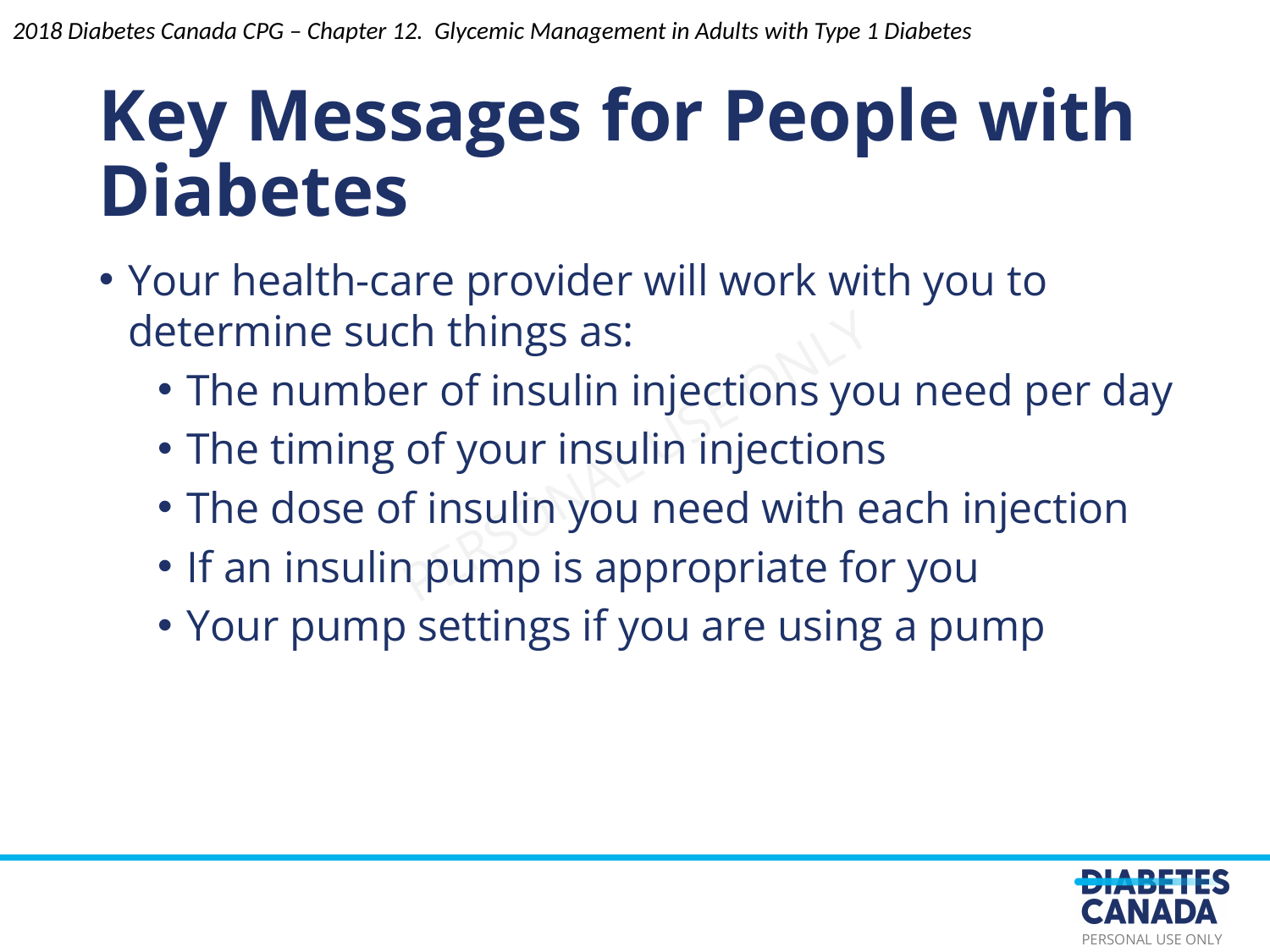

2018 Diabetes Canada CPG – Chapter 12.  Glycemic Management in Adults with Type 1 Diabetes
Key Messages for People with Diabetes
Your health-care provider will work with you to determine such things as:
The number of insulin injections you need per day
The timing of your insulin injections
The dose of insulin you need with each injection
If an insulin pump is appropriate for you
Your pump settings if you are using a pump